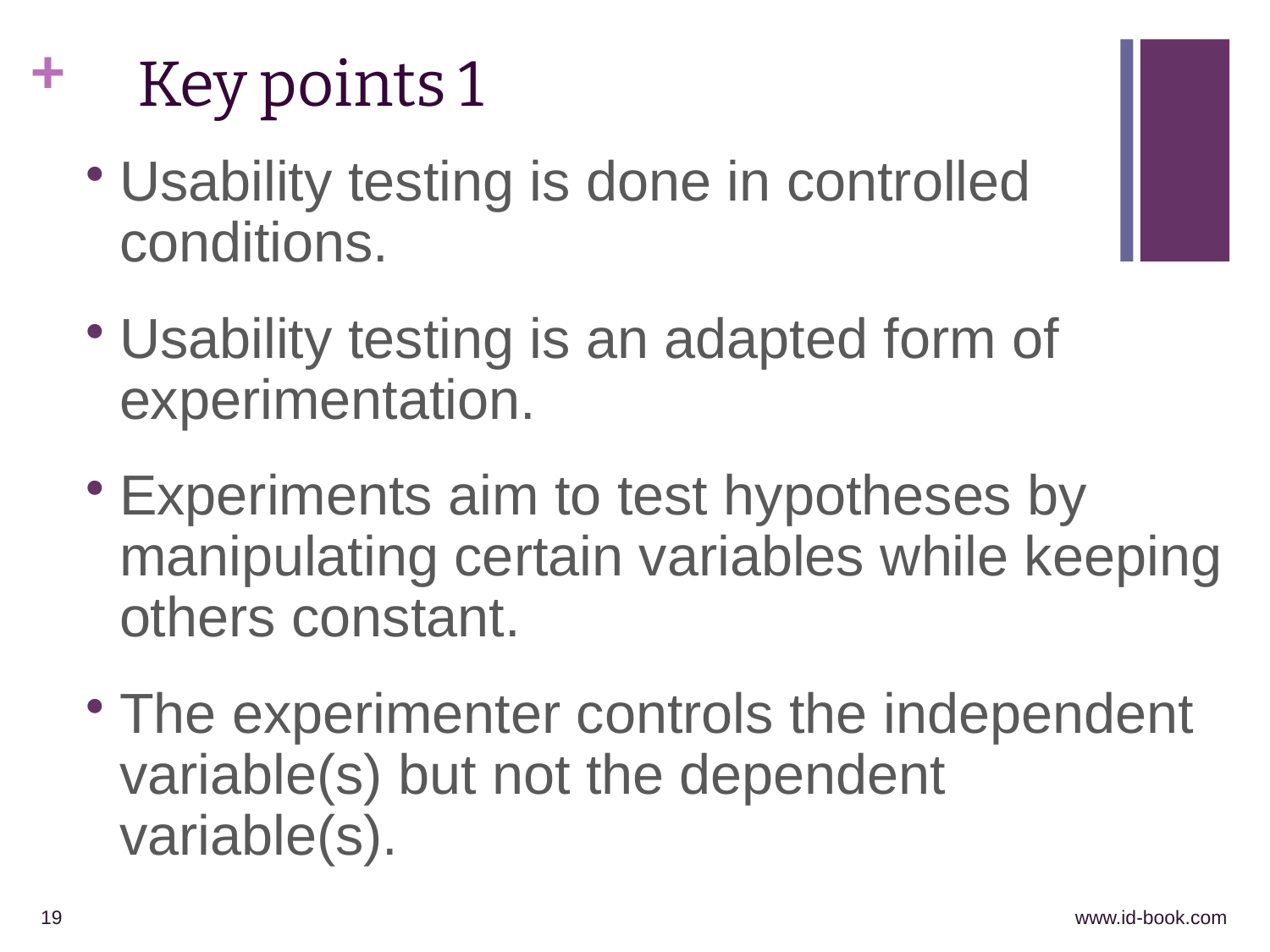

# Key points 1
Usability testing is done in controlled conditions.
Usability testing is an adapted form of experimentation.
Experiments aim to test hypotheses by manipulating certain variables while keeping others constant.
The experimenter controls the independent variable(s) but not the dependent variable(s).
19
www.id-book.com